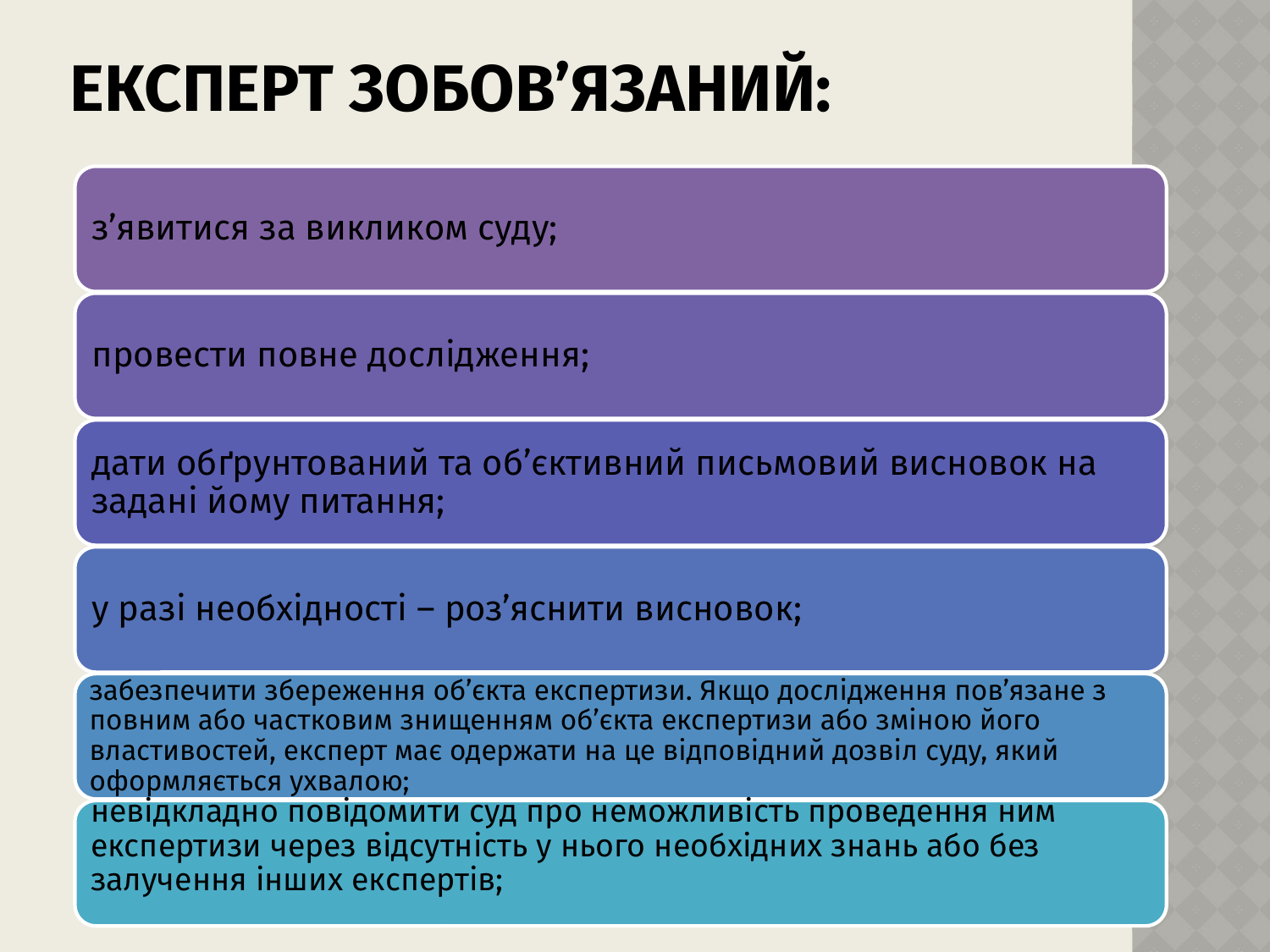

# Експерт зобов’язаний:
з’явитися за викликом суду;
провести повне дослідження;
дати обґрунтований та об’єктивний письмовий висновок на задані йому питання;
у разі необхідності – роз’яснити висновок;
забезпечити збереження об’єкта експертизи. Якщо дослідження пов’язане з повним або частковим знищенням об’єкта експертизи або зміною його властивостей, експерт має одержати на це відповідний дозвіл суду, який оформляється ухвалою;
невідкладно повідомити суд про неможливість проведення ним експертизи через відсутність у нього необхідних знань або без залучення інших експертів;